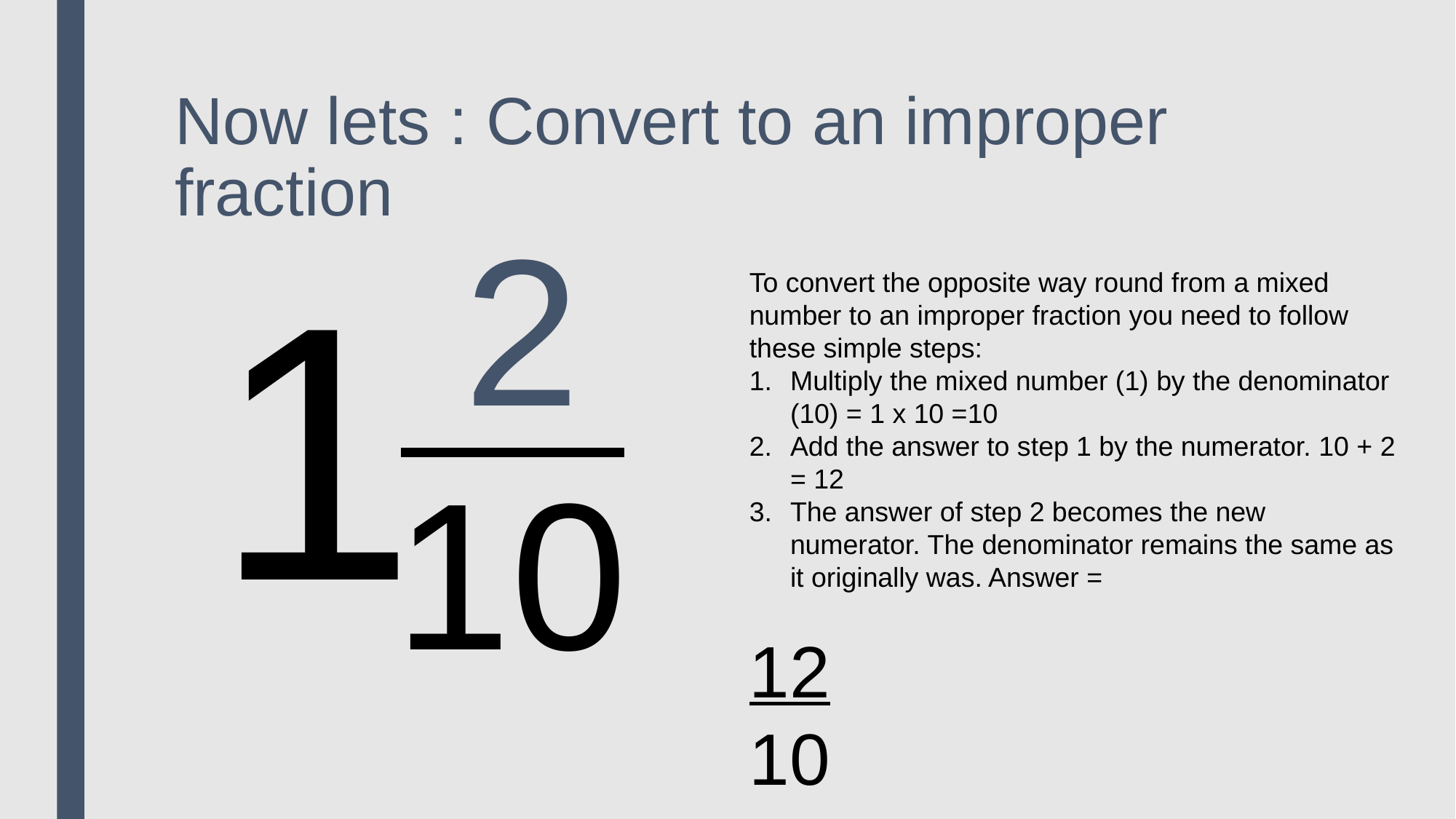

# Now lets : Convert to an improper fraction
1
2
To convert the opposite way round from a mixed number to an improper fraction you need to follow these simple steps:
Multiply the mixed number (1) by the denominator (10) = 1 x 10 =10
Add the answer to step 1 by the numerator. 10 + 2 = 12
The answer of step 2 becomes the new numerator. The denominator remains the same as it originally was. Answer =

12
10
10